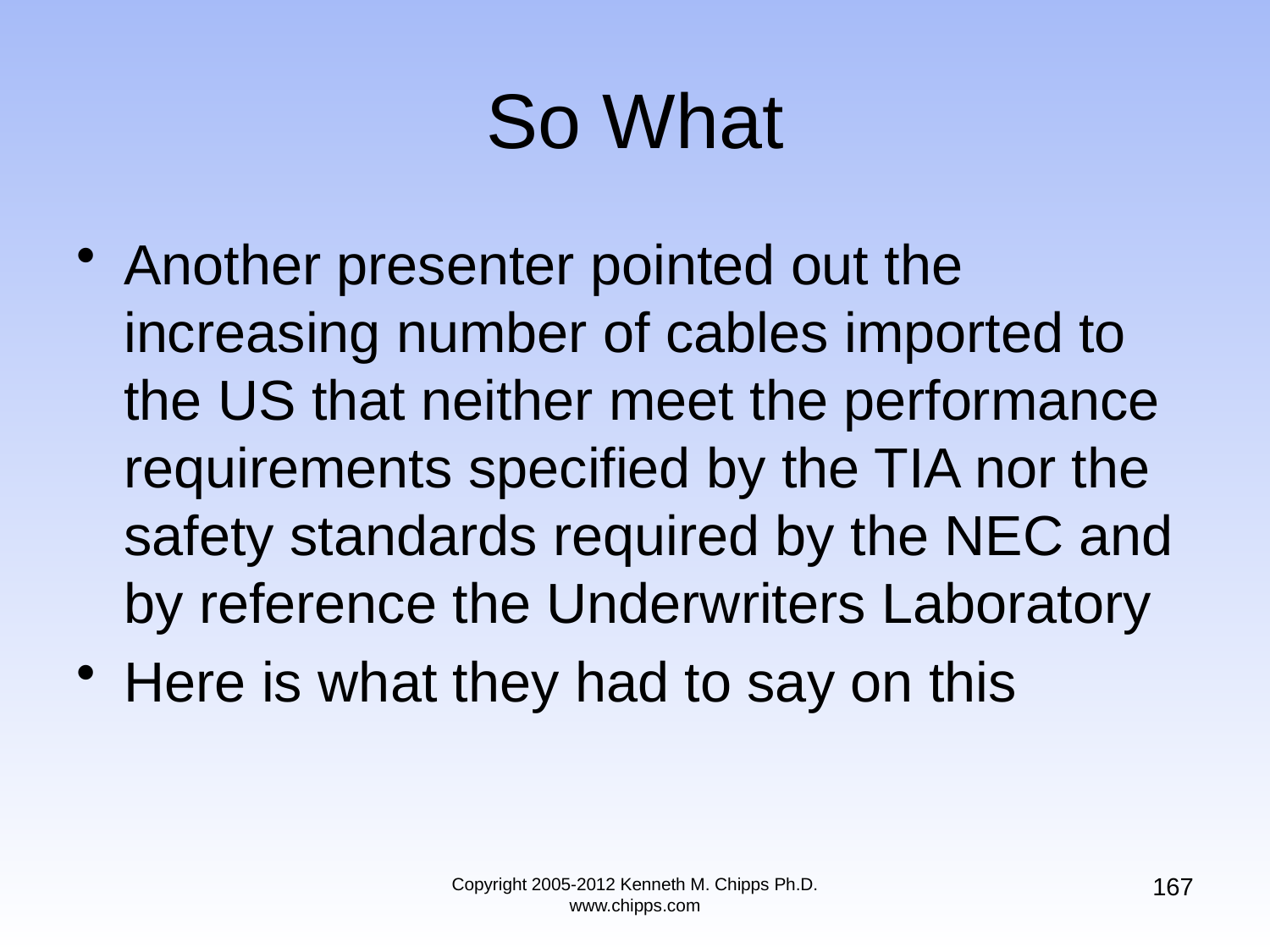

# So What
Another presenter pointed out the increasing number of cables imported to the US that neither meet the performance requirements specified by the TIA nor the safety standards required by the NEC and by reference the Underwriters Laboratory
Here is what they had to say on this
167
Copyright 2005-2012 Kenneth M. Chipps Ph.D. www.chipps.com